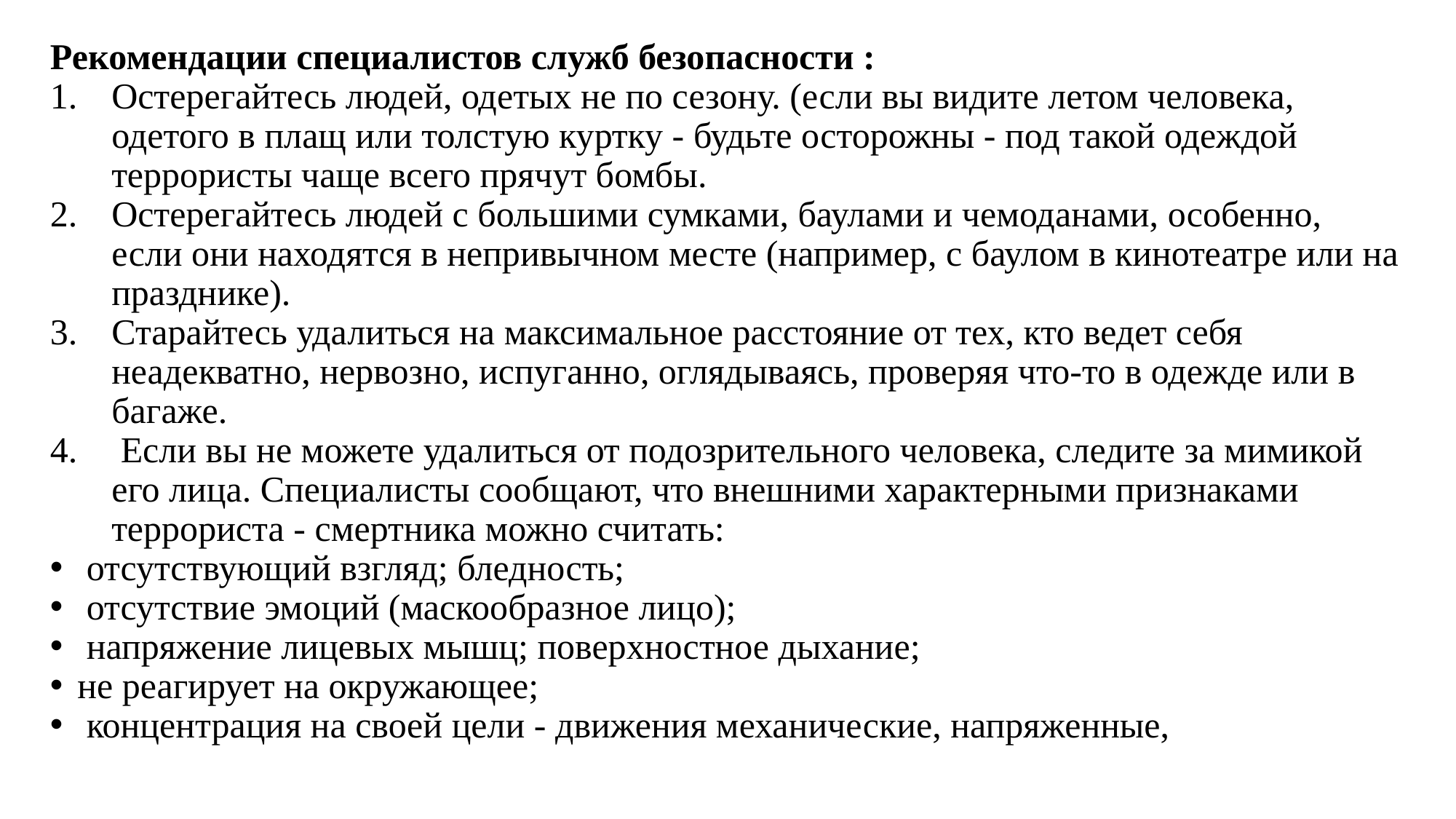

Рекомендации специалистов служб безопасности :
Остерегайтесь людей, одетых не по сезону. (если вы видите летом человека, одетого в плащ или толстую куртку - будьте осторожны - под такой одеждой террористы чаще всего прячут бомбы.
Остерегайтесь людей с большими сумками, баулами и чемоданами, особенно, если они находятся в непривычном месте (например, с баулом в кинотеатре или на празднике).
Старайтесь удалиться на максимальное расстояние от тех, кто ведет себя неадекватно, нервозно, испуганно, оглядываясь, проверяя что-то в одежде или в багаже.
 Если вы не можете удалиться от подозрительного человека, следите за мимикой его лица. Специалисты сообщают, что внешними характерными признаками террориста - смертника можно считать:
 отсутствующий взгляд; бледность;
 отсутствие эмоций (маскообразное лицо);
 напряжение лицевых мышц; поверхностное дыхание;
не реагирует на окружающее;
 концентрация на своей цели - движения механические, напряженные,